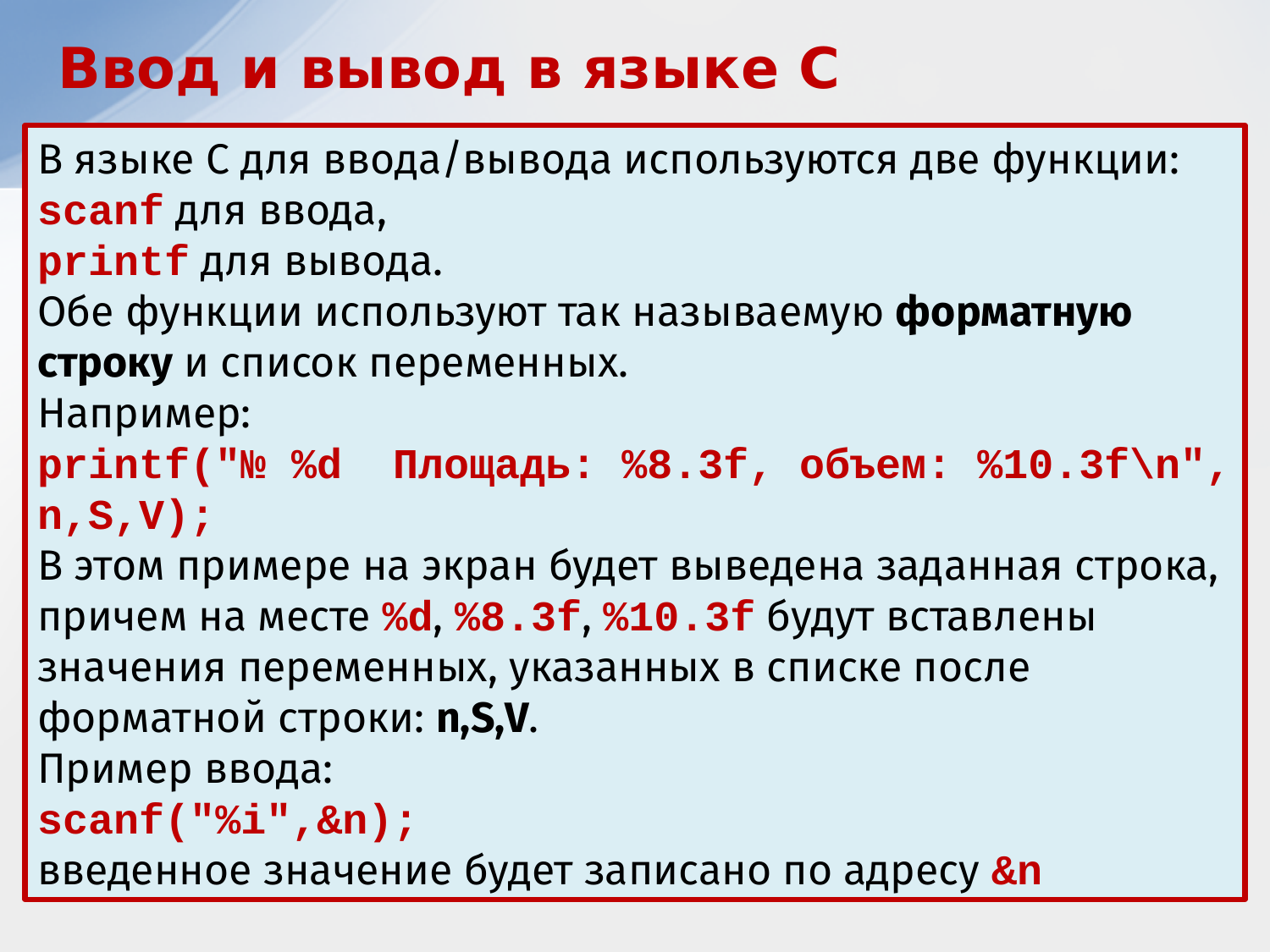

Ввод и вывод в языке C
В языке C для ввода/вывода используются две функции:
scanf для ввода,
printf для вывода.
Обе функции используют так называемую форматную строку и список переменных.
Например:
printf("№ %d  Площадь: %8.3f, объем: %10.3f\n", n,S,V);
В этом примере на экран будет выведена заданная строка, причем на месте %d, %8.3f, %10.3f будут вставлены значения переменных, указанных в списке после форматной строки: n,S,V.
Пример ввода:
scanf("%i",&n);
введенное значение будет записано по адресу &n